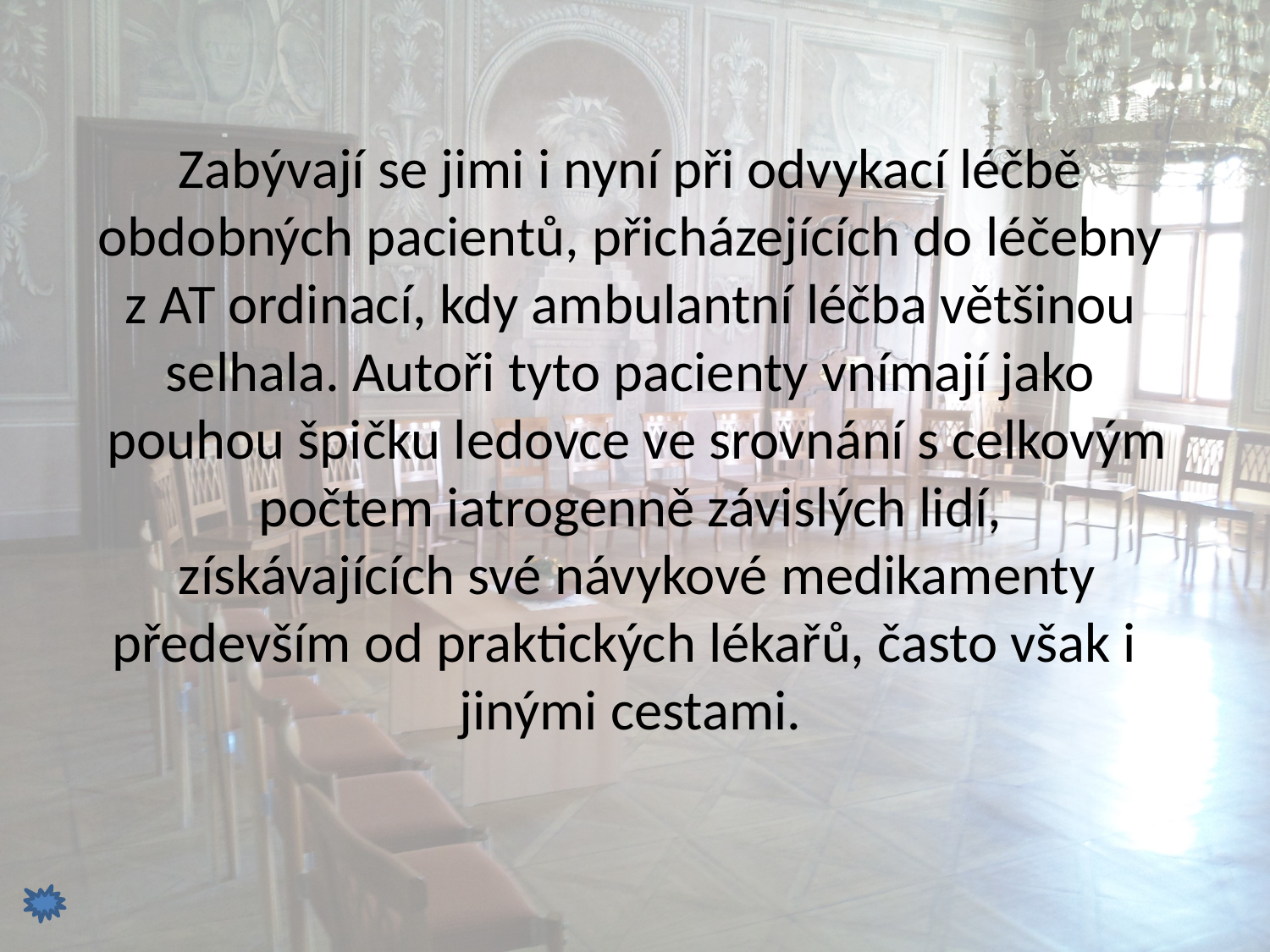

# Zabývají se jimi i nyní při odvykací léčbě obdobných pacientů, přicházejících do léčebny z AT ordinací, kdy ambulantní léčba většinou selhala. Autoři tyto pacienty vnímají jako pouhou špičku ledovce ve srovnání s celkovým počtem iatrogenně závislých lidí, získávajících své návykové medikamenty především od praktických lékařů, často však i jinými cestami.